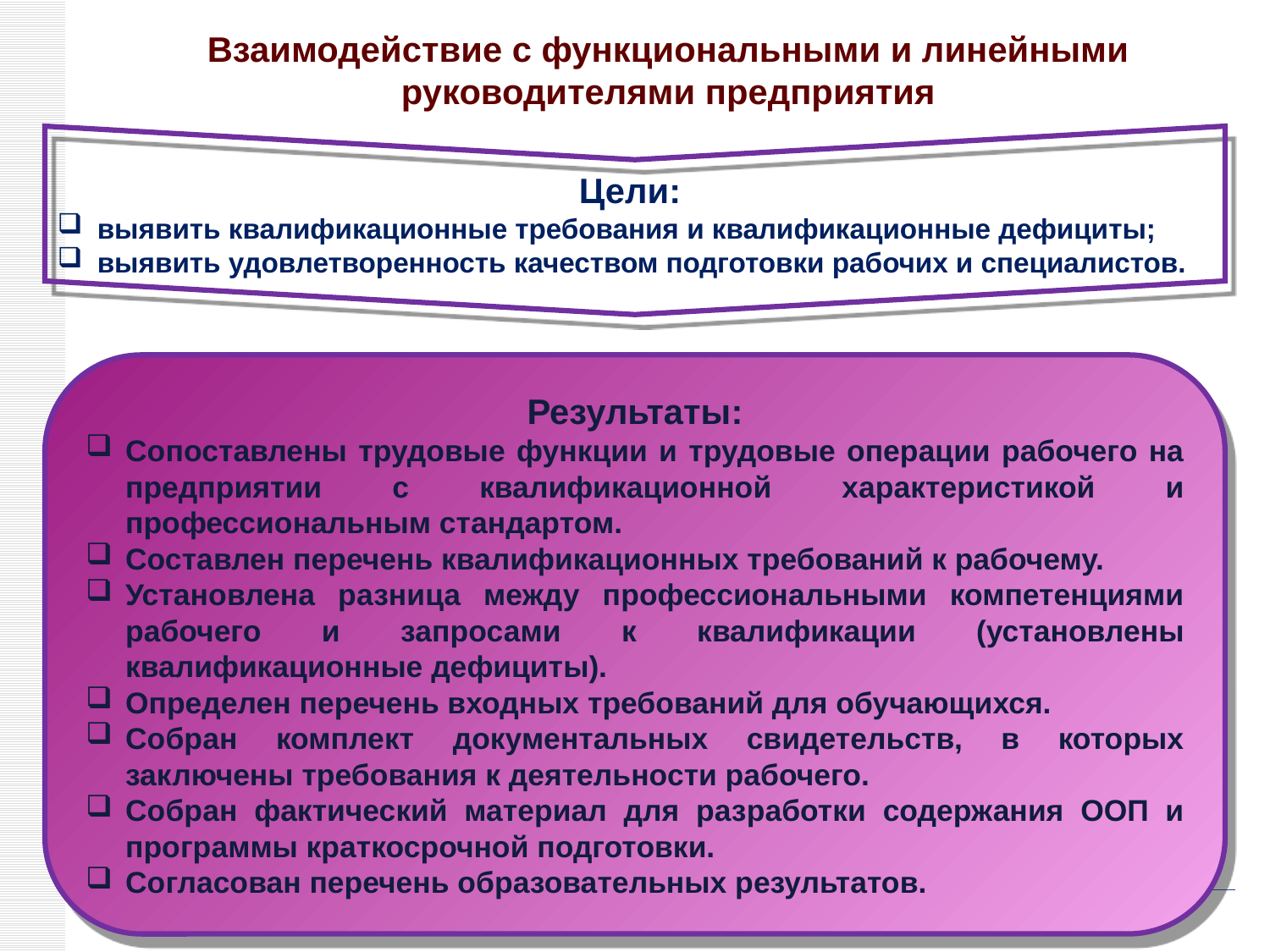

# Взаимодействие с функциональными и линейными руководителями предприятия
Цели:
выявить квалификационные требования и квалификационные дефициты;
выявить удовлетворенность качеством подготовки рабочих и специалистов.
Результаты:
Сопоставлены трудовые функции и трудовые операции рабочего на предприятии с квалификационной характеристикой и профессиональным стандартом.
Составлен перечень квалификационных требований к рабочему.
Установлена разница между профессиональными компетенциями рабочего и запросами к квалификации (установлены квалификационные дефициты).
Определен перечень входных требований для обучающихся.
Собран комплект документальных свидетельств, в которых заключены требования к деятельности рабочего.
Собран фактический материал для разработки содержания ООП и программы краткосрочной подготовки.
Согласован перечень образовательных результатов.